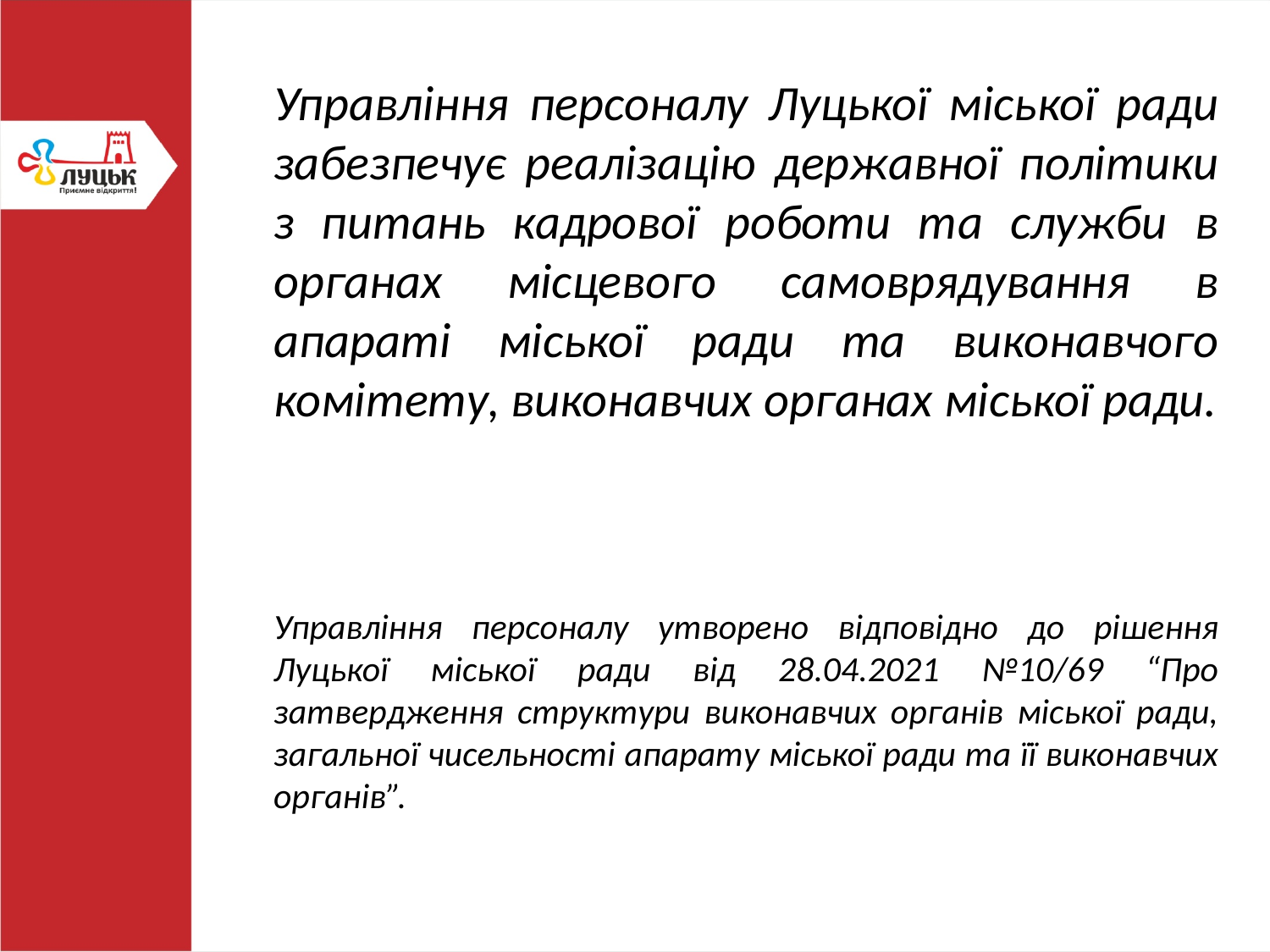

Управління персоналу Луцької міської ради забезпечує реалізацію державної політики з питань кадрової роботи та служби в органах місцевого самоврядування в апараті міської ради та виконавчого комітету, виконавчих органах міської ради.

Управління персоналу утворено відповідно до рішення Луцької міської ради від 28.04.2021 №10/69 “Про затвердження структури виконавчих органів міської ради, загальної чисельності апарату міської ради та її виконавчих органів”.